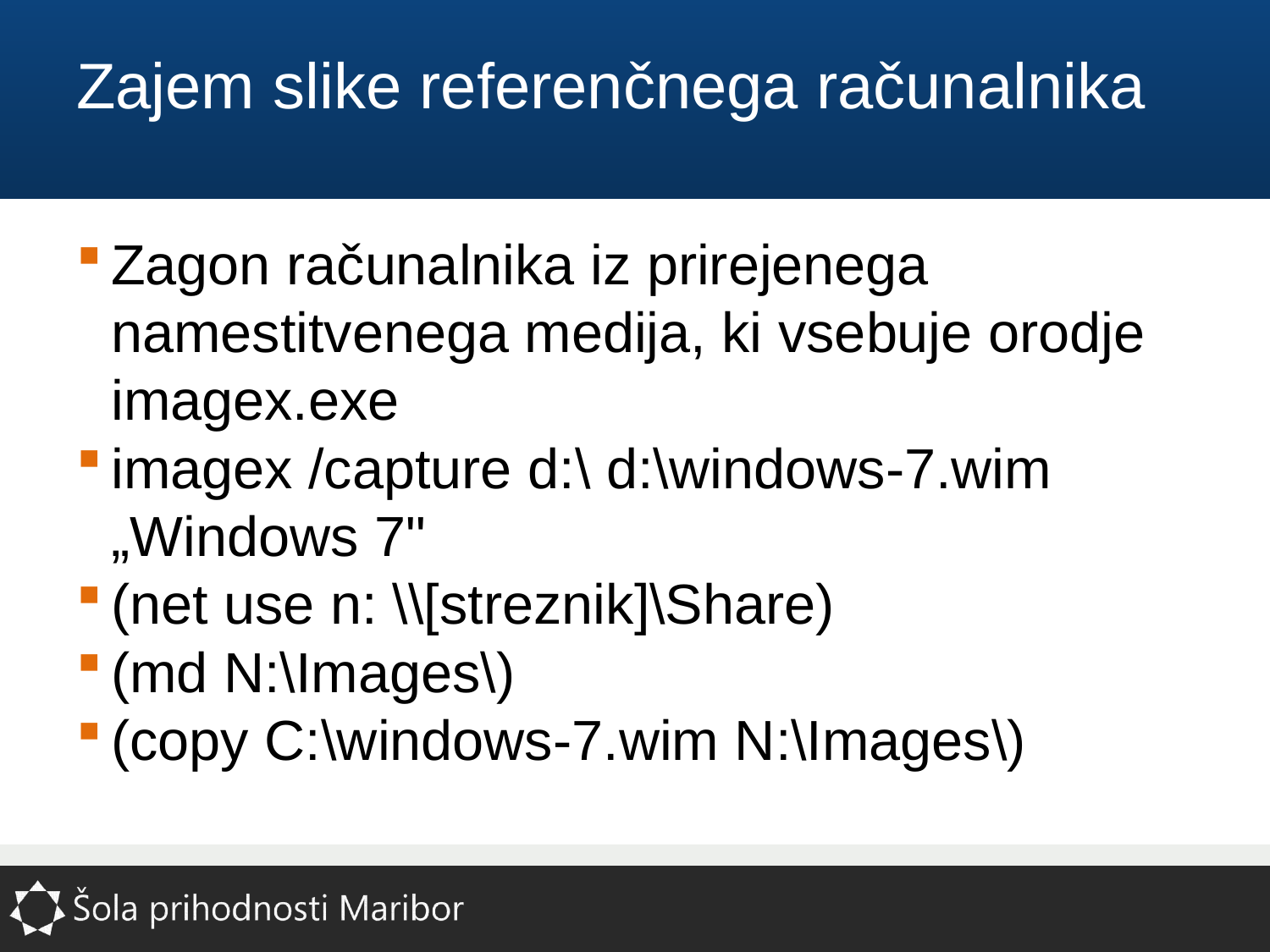

# Zajem slike referenčnega računalnika
Zagon računalnika iz prirejenega namestitvenega medija, ki vsebuje orodje imagex.exe
imagex /capture d:\ d:\windows-7.wim „Windows 7"
(net use n: \\[streznik]\Share)
(md N:\Images\)
(copy C:\windows-7.wim N:\Images\)